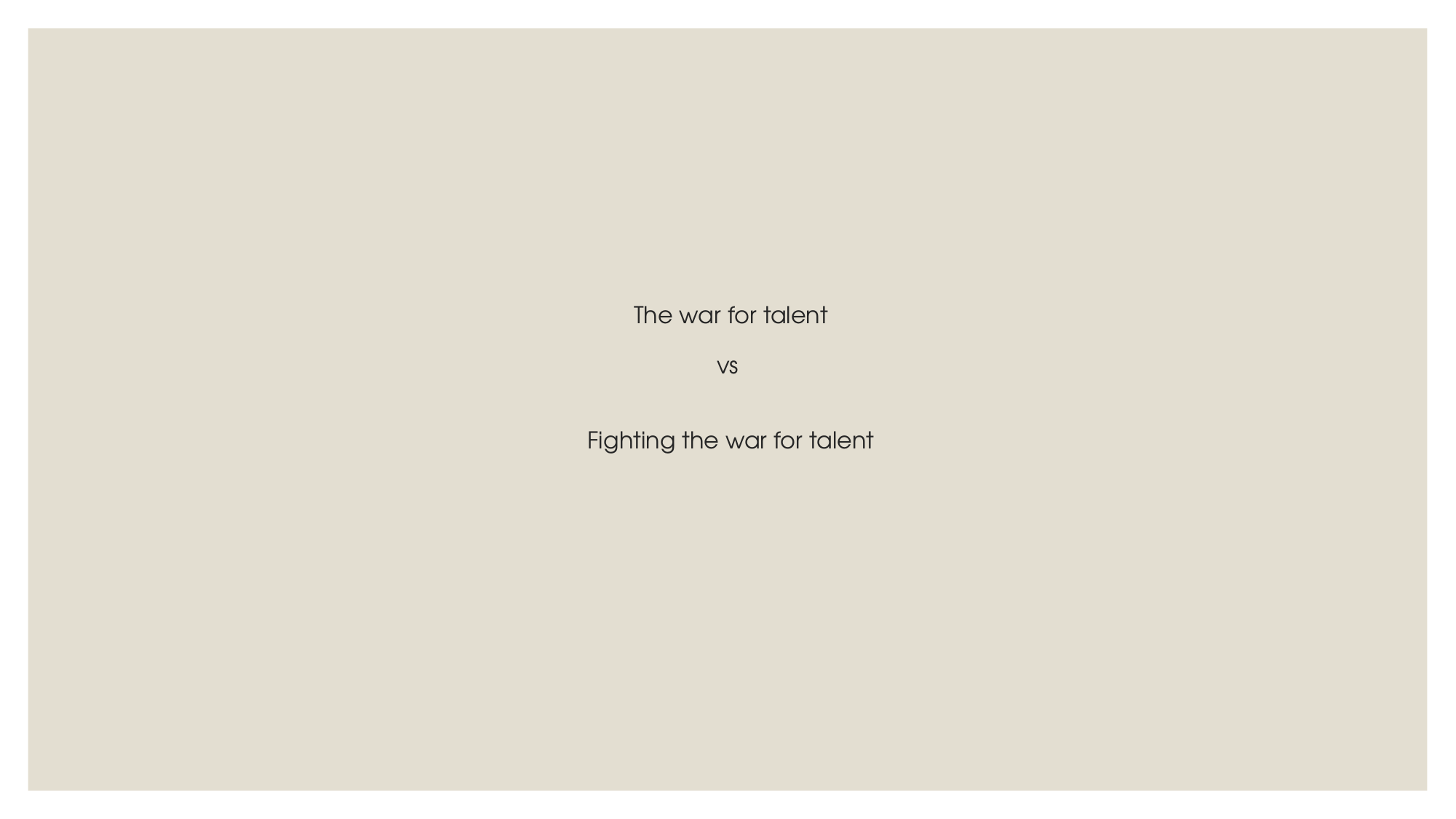

# The war for talent vs Fighting the war for talent